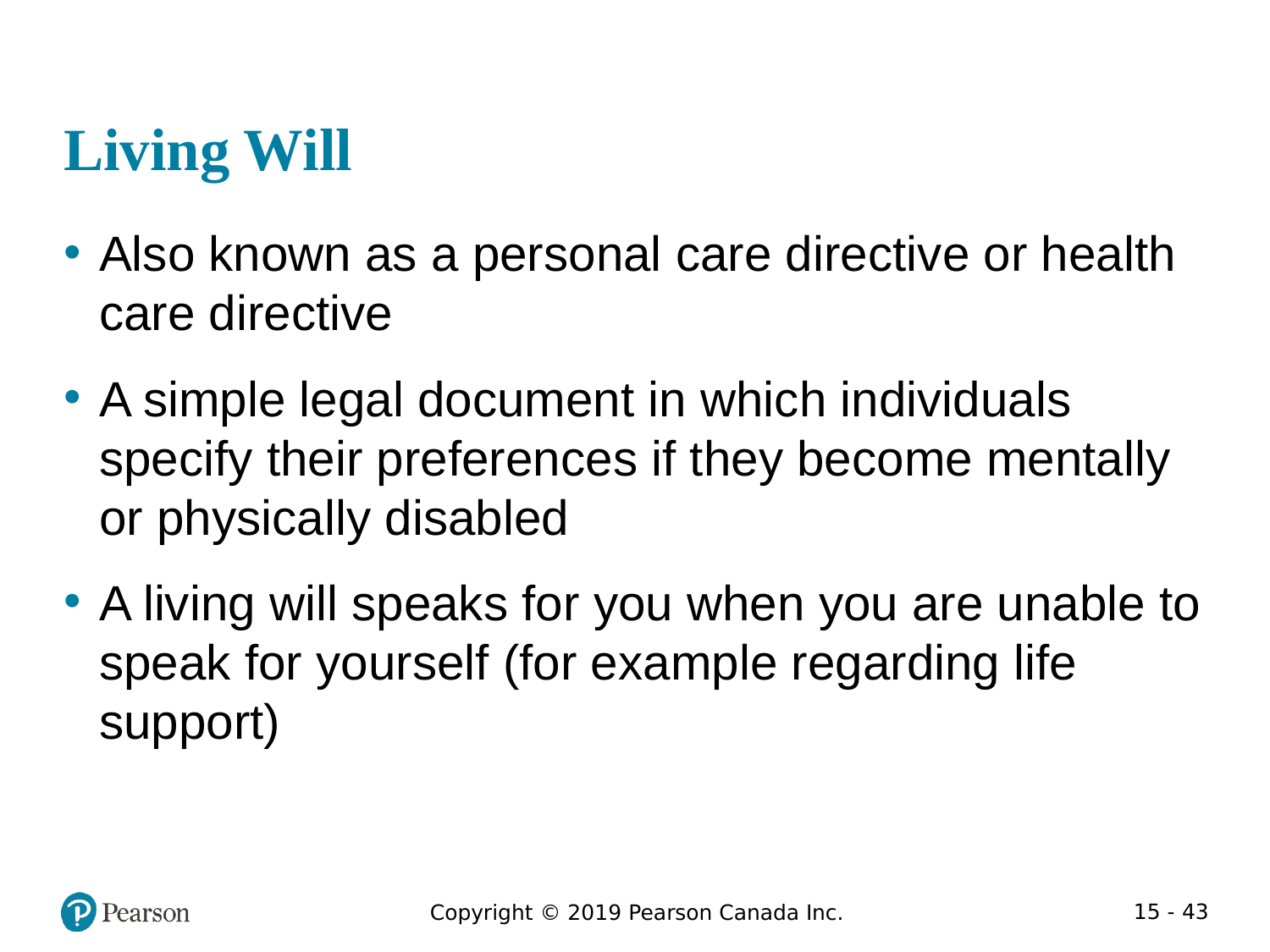

# Living Will
Also known as a personal care directive or health care directive
A simple legal document in which individuals specify their preferences if they become mentally or physically disabled
A living will speaks for you when you are unable to speak for yourself (for example regarding life support)